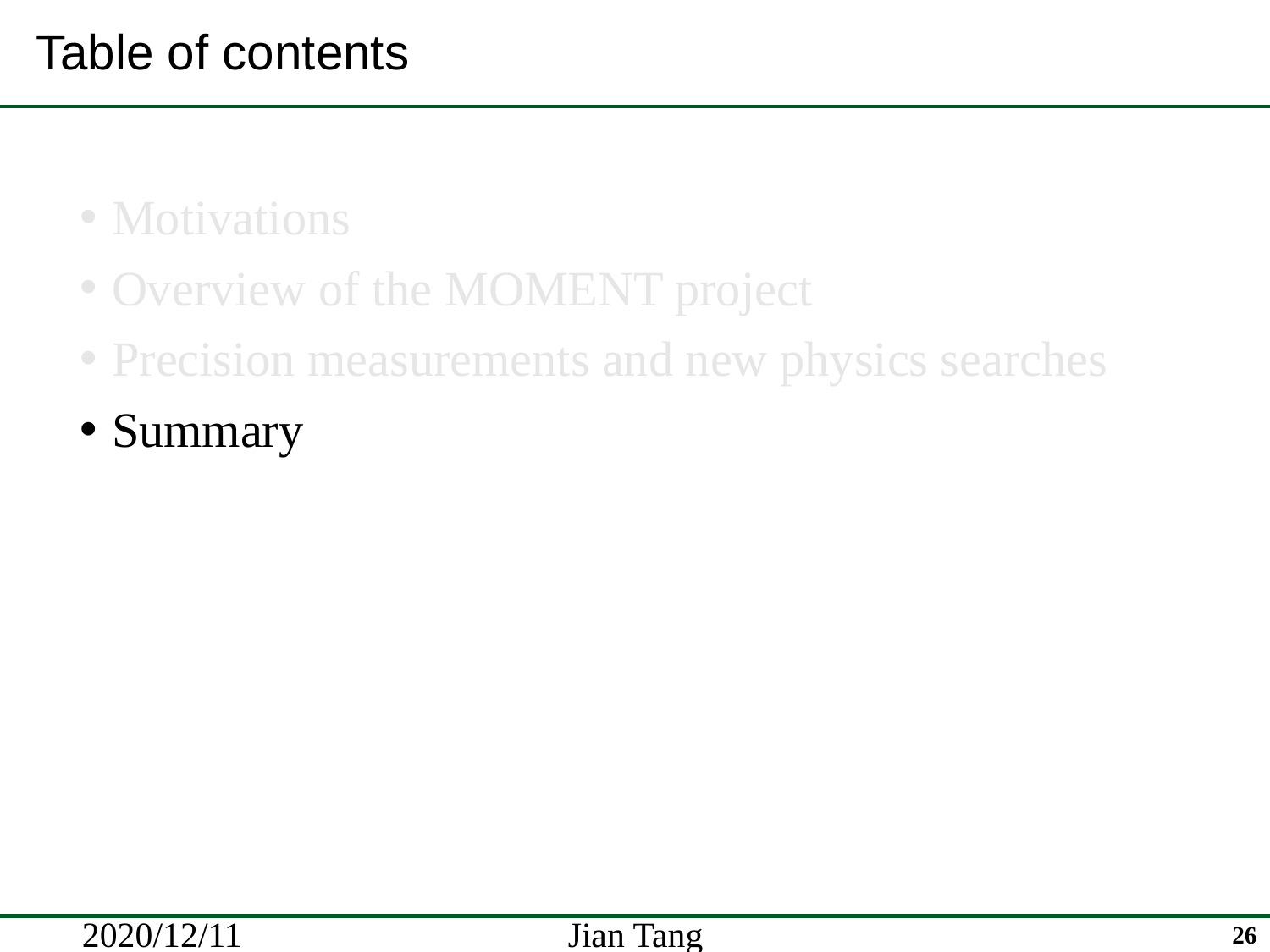

# Table of contents
Motivations
Overview of the MOMENT project
Precision measurements and new physics searches
Summary

26